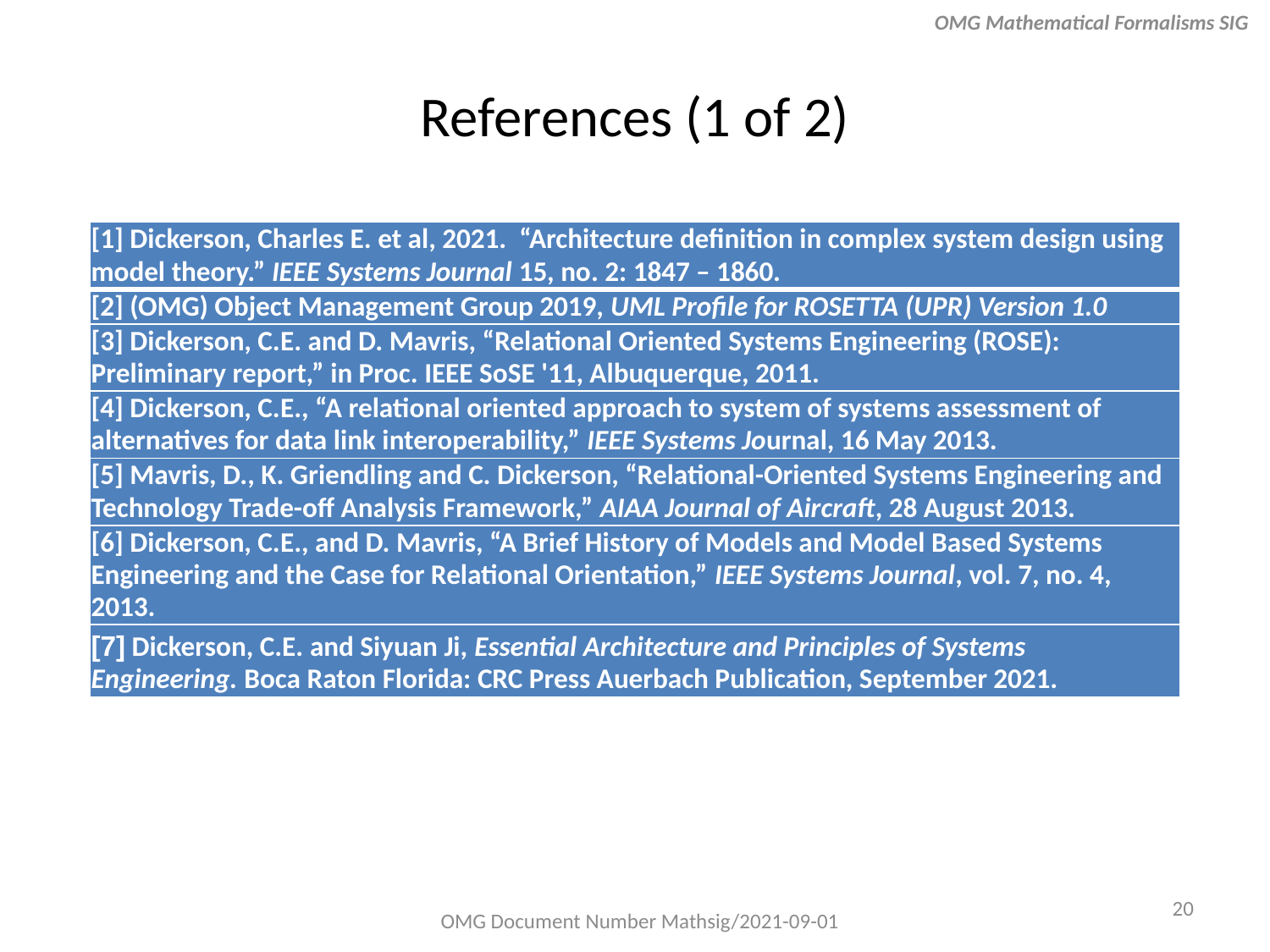

OMG Mathematical Formalisms SIG
# References (1 of 2)
| [1] Dickerson, Charles E. et al, 2021. “Architecture definition in complex system design using model theory.” IEEE Systems Journal 15, no. 2: 1847 – 1860. |
| --- |
| [2] (OMG) Object Management Group 2019, UML Profile for ROSETTA (UPR) Version 1.0 |
| [3] Dickerson, C.E. and D. Mavris, “Relational Oriented Systems Engineering (ROSE): Preliminary report,” in Proc. IEEE SoSE '11, Albuquerque, 2011. |
| [4] Dickerson, C.E., “A relational oriented approach to system of systems assessment of alternatives for data link interoperability,” IEEE Systems Journal, 16 May 2013. |
| [5] Mavris, D., K. Griendling and C. Dickerson, “Relational-Oriented Systems Engineering and Technology Trade-off Analysis Framework,” AIAA Journal of Aircraft, 28 August 2013. |
| [6] Dickerson, C.E., and D. Mavris, “A Brief History of Models and Model Based Systems Engineering and the Case for Relational Orientation,” IEEE Systems Journal, vol. 7, no. 4, 2013. |
| [7] Dickerson, C.E. and Siyuan Ji, Essential Architecture and Principles of Systems Engineering. Boca Raton Florida: CRC Press Auerbach Publication, September 2021. |
20
OMG Document Number Mathsig/2021-09-01